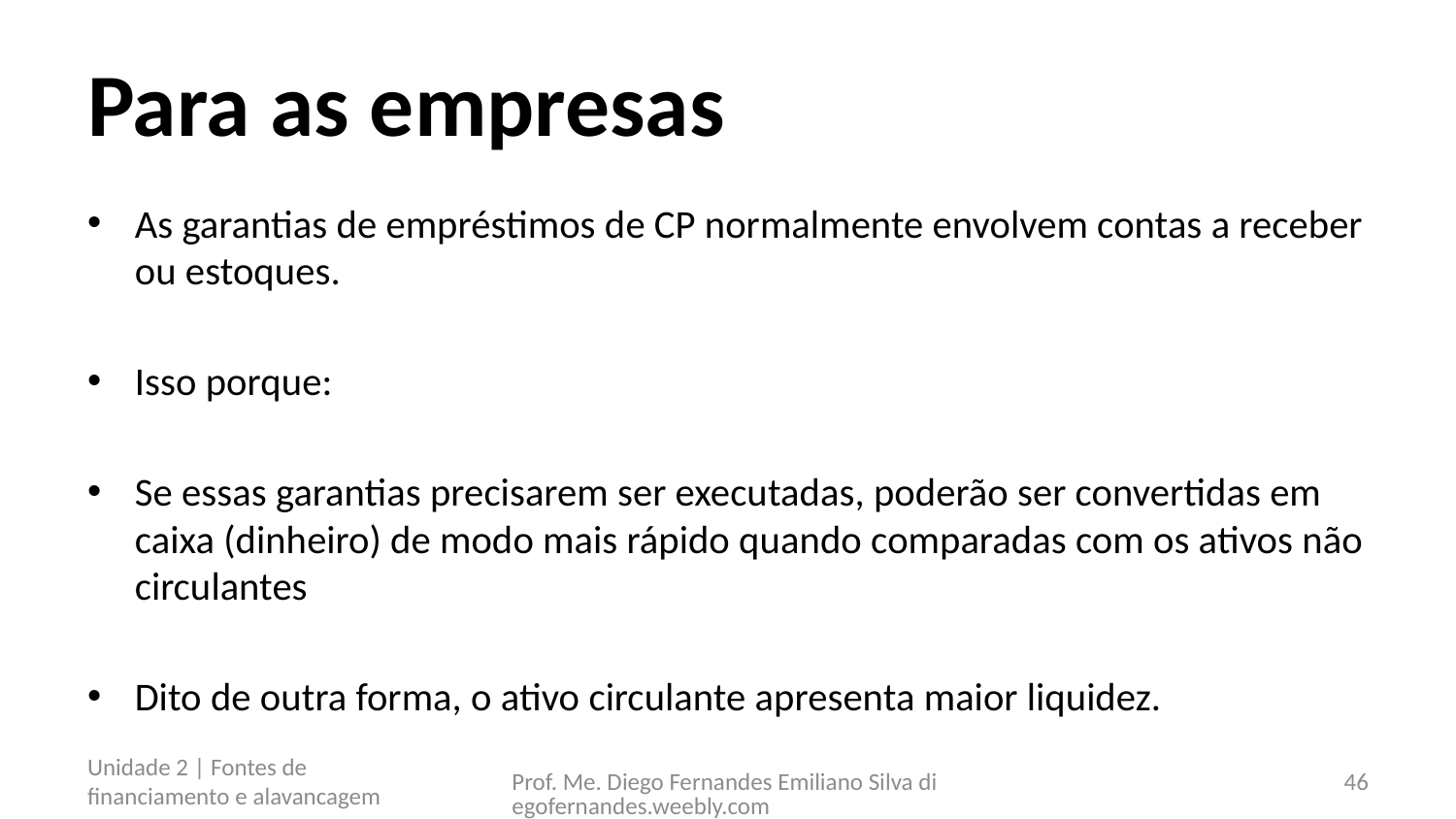

# Para as empresas
As garantias de empréstimos de CP normalmente envolvem contas a receber ou estoques.

Isso porque:

Se essas garantias precisarem ser executadas, poderão ser convertidas em caixa (dinheiro) de modo mais rápido quando comparadas com os ativos não circulantes

Dito de outra forma, o ativo circulante apresenta maior liquidez.
Unidade 2 | Fontes de financiamento e alavancagem
Prof. Me. Diego Fernandes Emiliano Silva diegofernandes.weebly.com
46